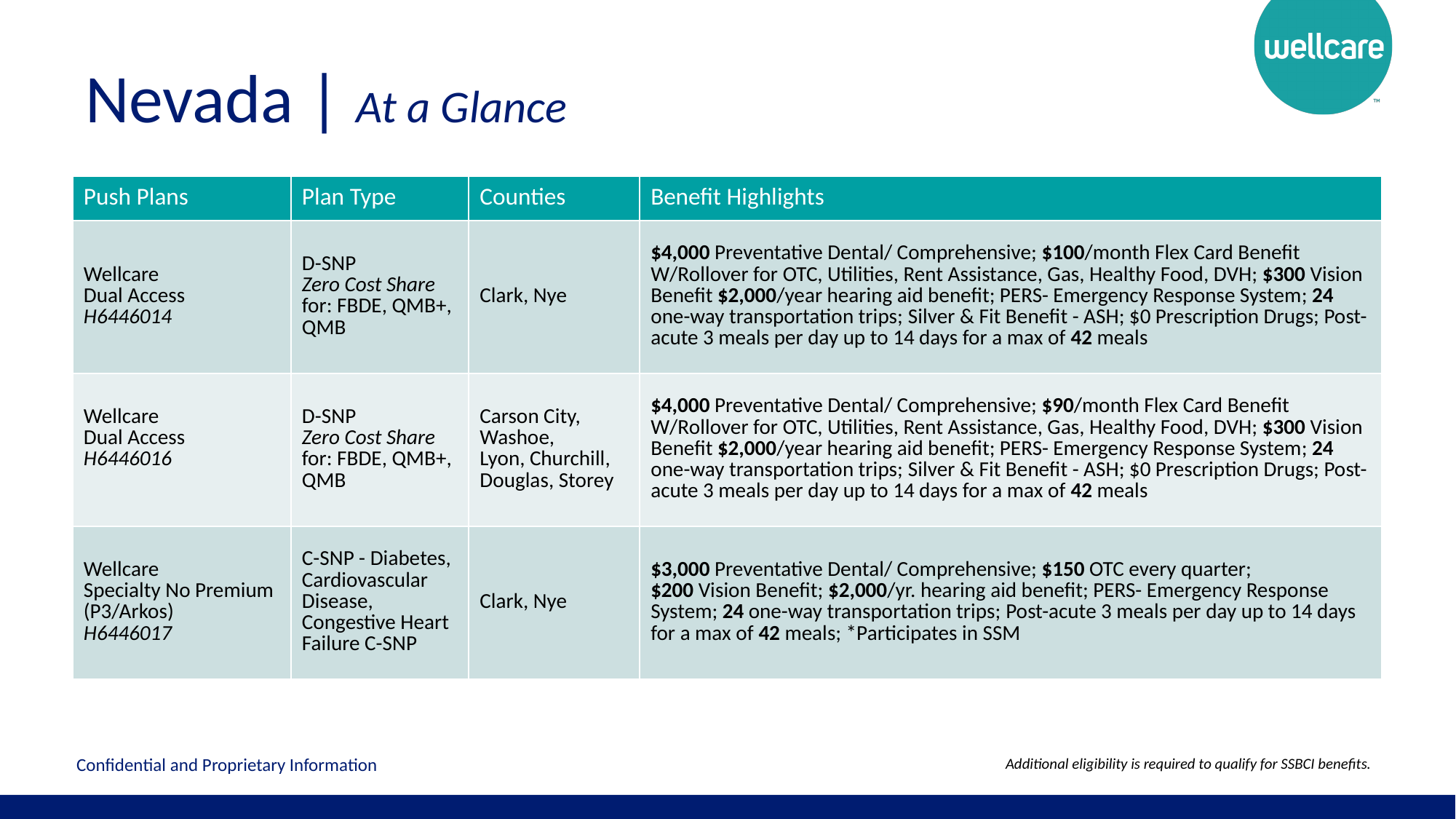

# Nevada | At a Glance
| Push Plans | Plan Type | Counties | Benefit Highlights |
| --- | --- | --- | --- |
| Wellcare Dual Access H6446014 | D-SNP Zero Cost Share for: FBDE, QMB+, QMB | Clark, Nye | $4,000 Preventative Dental/ Comprehensive; $100/month Flex Card Benefit W/Rollover for OTC, Utilities, Rent Assistance, Gas, Healthy Food, DVH; $300 Vision Benefit $2,000/year hearing aid benefit; PERS- Emergency Response System; 24 one-way transportation trips; Silver & Fit Benefit - ASH; $0 Prescription Drugs; Post-acute 3 meals per day up to 14 days for a max of 42 meals |
| Wellcare Dual Access H6446016 | D-SNP Zero Cost Share for: FBDE, QMB+, QMB | Carson City, Washoe, Lyon, Churchill, Douglas, Storey | $4,000 Preventative Dental/ Comprehensive; $90/month Flex Card Benefit W/Rollover for OTC, Utilities, Rent Assistance, Gas, Healthy Food, DVH; $300 Vision Benefit $2,000/year hearing aid benefit; PERS- Emergency Response System; 24 one-way transportation trips; Silver & Fit Benefit - ASH; $0 Prescription Drugs; Post-acute 3 meals per day up to 14 days for a max of 42 meals |
| Wellcare Specialty No Premium (P3/Arkos) H6446017 | C-SNP - Diabetes, Cardiovascular Disease, Congestive Heart Failure C-SNP | Clark, Nye | $3,000 Preventative Dental/ Comprehensive; $150 OTC every quarter; $200 Vision Benefit; $2,000/yr. hearing aid benefit; PERS- Emergency Response System; 24 one-way transportation trips; Post-acute 3 meals per day up to 14 days for a max of 42 meals; \*Participates in SSM |
Additional eligibility is required to qualify for SSBCI benefits.